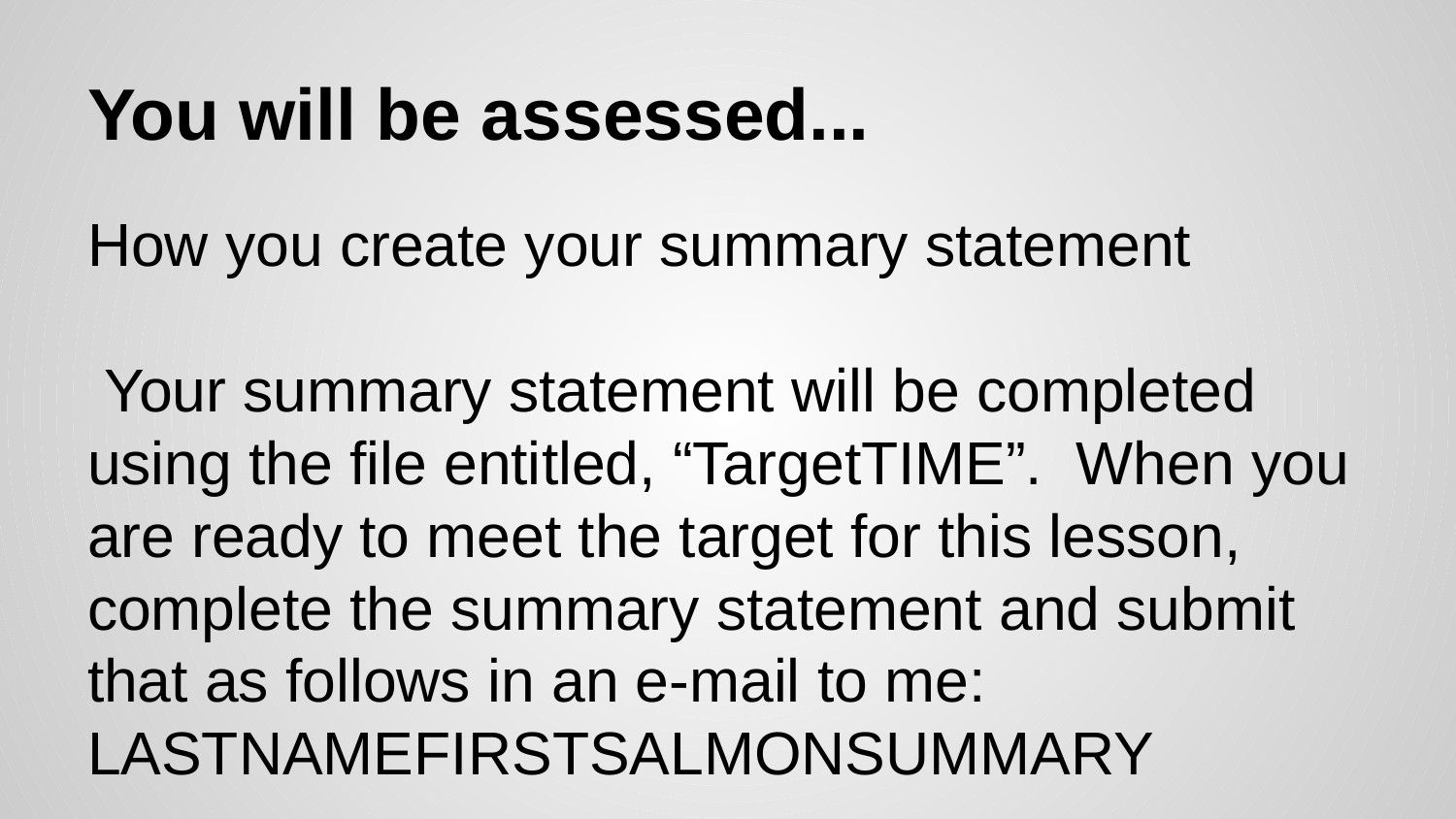

# You will be assessed...
How you create your summary statement

 Your summary statement will be completed using the file entitled, “TargetTIME”.  When you are ready to meet the target for this lesson, complete the summary statement and submit that as follows in an e-mail to me:
LASTNAMEFIRSTSALMONSUMMARY